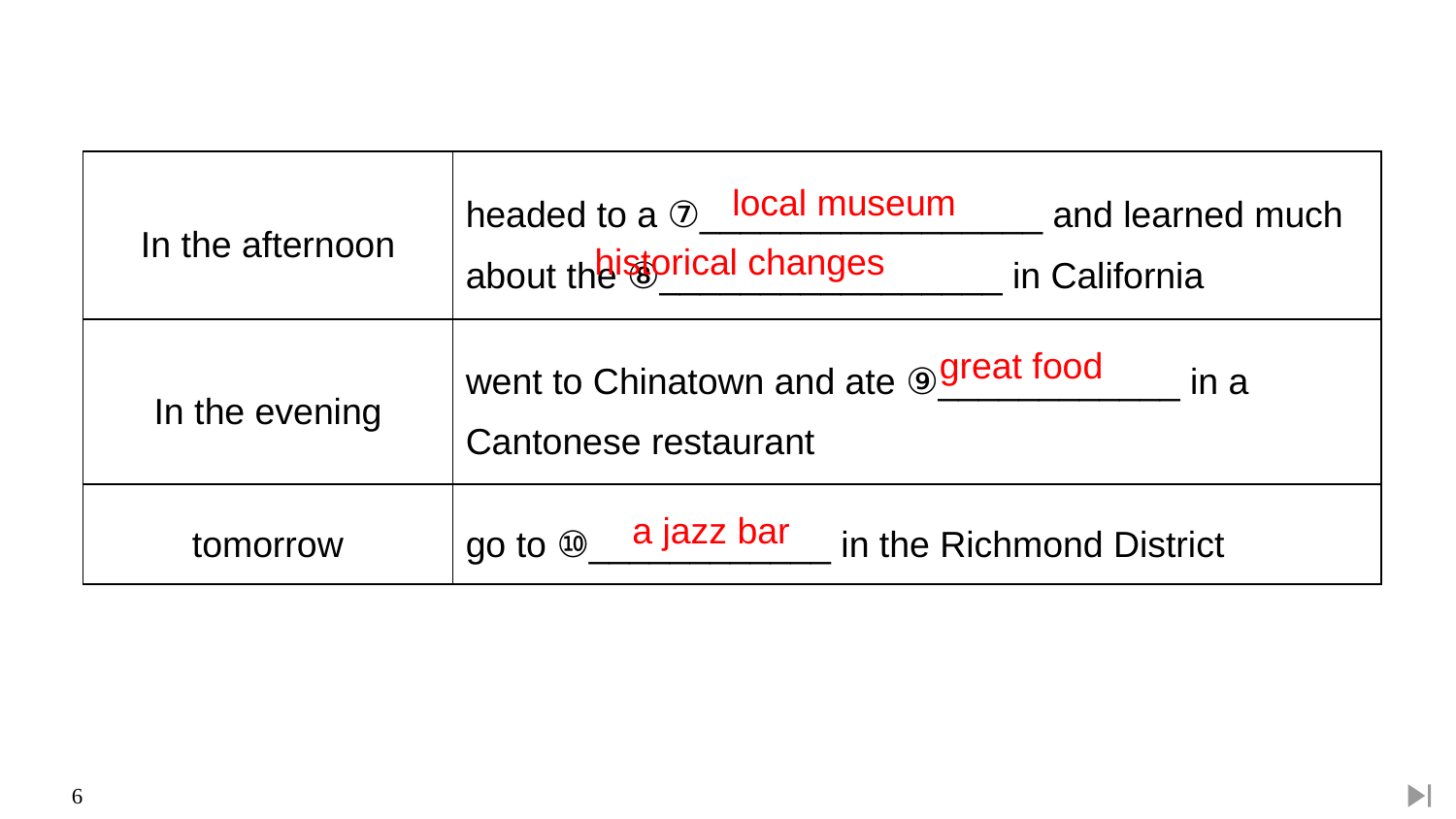

| In the afternoon | headed to a ⑦\_\_\_\_\_\_\_\_\_\_\_\_\_\_\_\_\_ and learned much about the ⑧\_\_\_\_\_\_\_\_\_\_\_\_\_\_\_\_\_ in California |
| --- | --- |
| In the evening | went to Chinatown and ate ⑨\_\_\_\_\_\_\_\_\_\_\_\_ in a Cantonese restaurant |
| tomorrow | go to ⑩\_\_\_\_\_\_\_\_\_\_\_\_ in the Richmond District |
local museum
historical changes
great food
a jazz bar